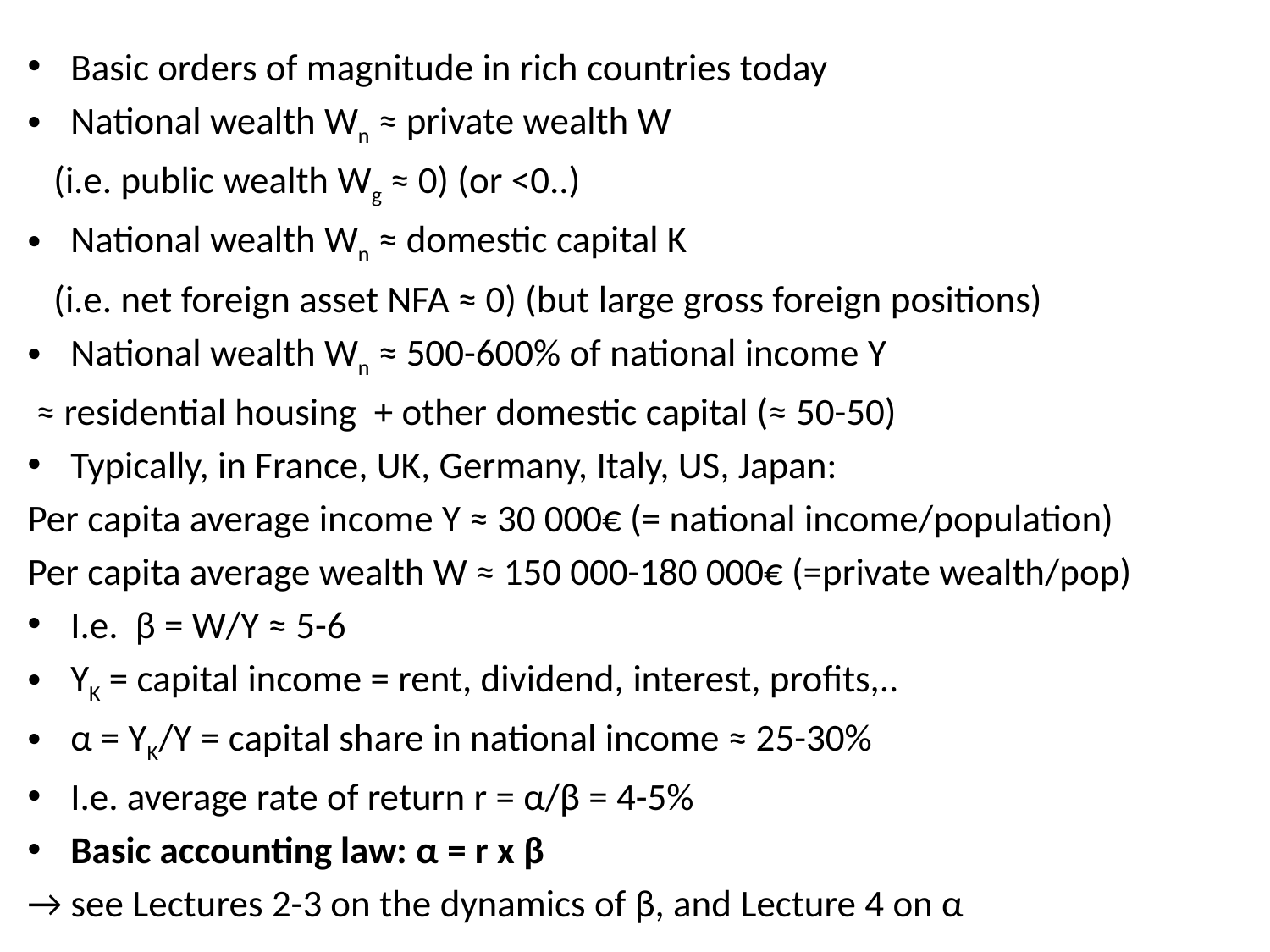

Basic orders of magnitude in rich countries today
National wealth Wn ≈ private wealth W
   (i.e. public wealth Wg ≈ 0) (or <0..)
National wealth Wn ≈ domestic capital K
   (i.e. net foreign asset NFA ≈ 0) (but large gross foreign positions)
National wealth Wn ≈ 500-600% of national income Y
 ≈ residential housing  + other domestic capital (≈ 50-50)
Typically, in France, UK, Germany, Italy, US, Japan:
Per capita average income Y ≈ 30 000€ (= national income/population)
Per capita average wealth W ≈ 150 000-180 000€ (=private wealth/pop)
I.e.  β = W/Y ≈ 5-6
YK = capital income = rent, dividend, interest, profits,..
α = YK/Y = capital share in national income ≈ 25-30%
I.e. average rate of return r = α/β = 4-5%
Basic accounting law: α = r x β
→ see Lectures 2-3 on the dynamics of β, and Lecture 4 on α